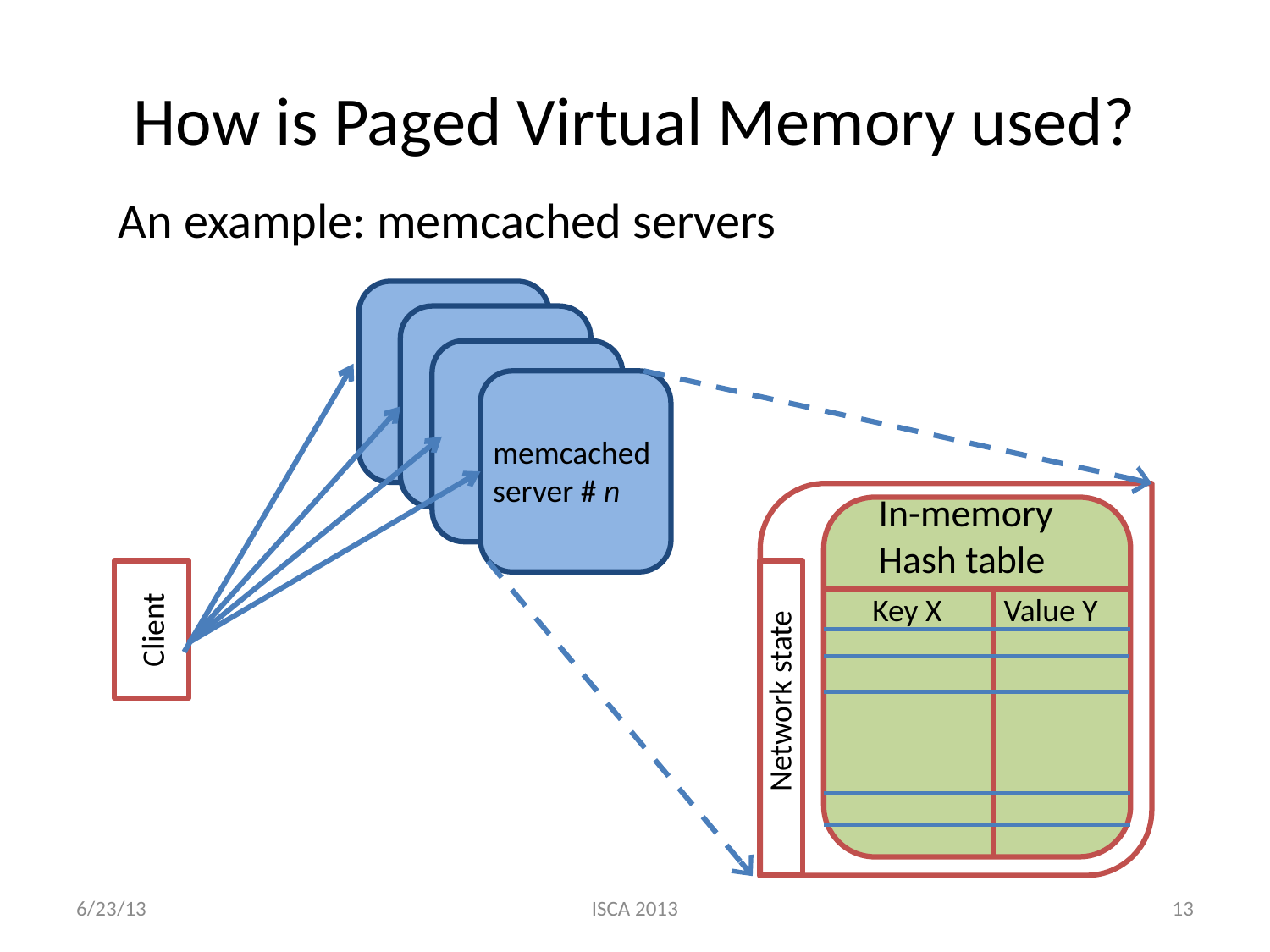

# How is Paged Virtual Memory used?
An example: memcached servers

memcached server # n
In-memory Hash table

Client
Value Y
Key X
Network state
6/23/13
ISCA 2013
13